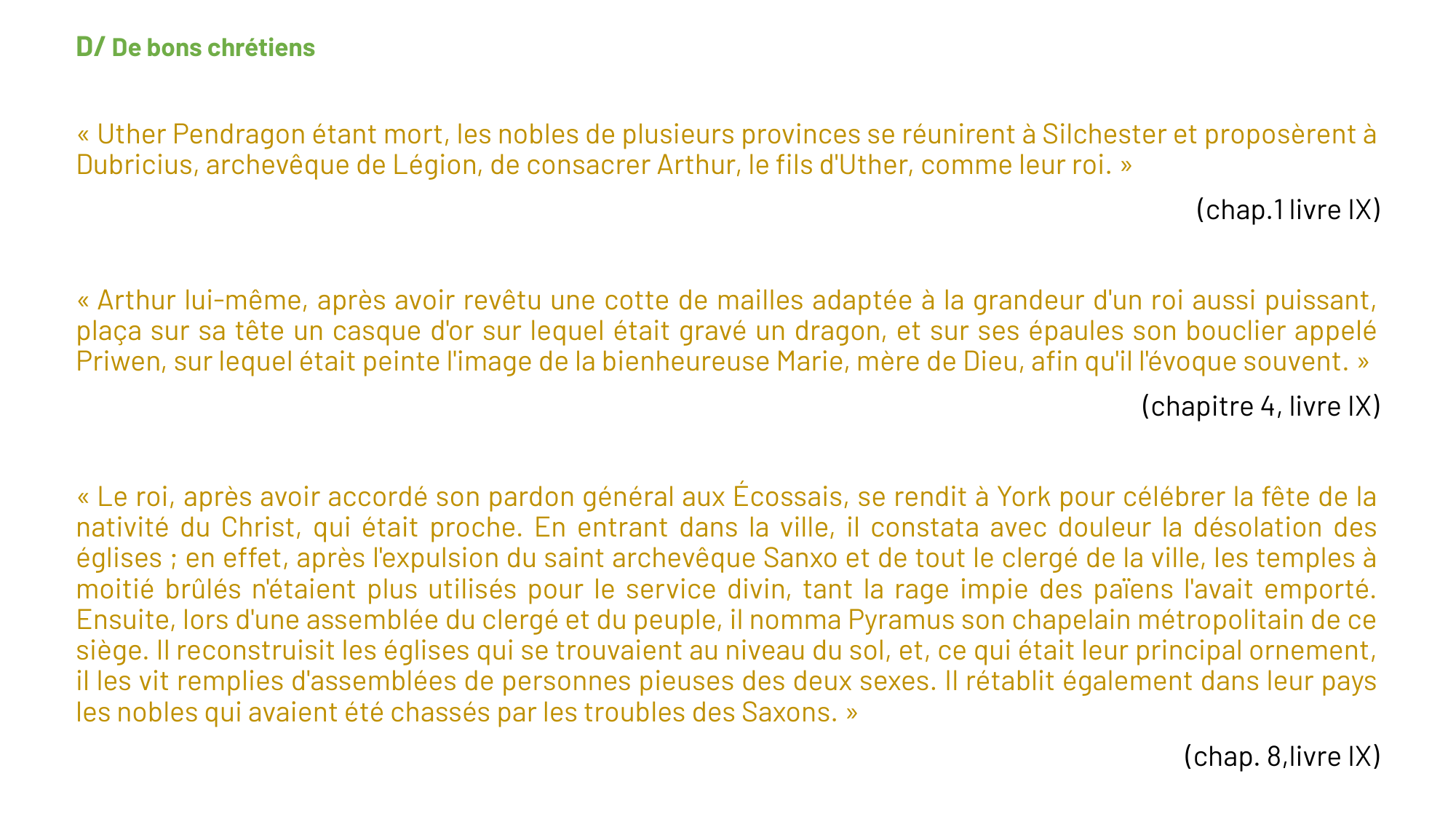

D/ De bons chrétiens

« Uther Pendragon étant mort, les nobles de plusieurs provinces se réunirent à Silchester et proposèrent à Dubricius, archevêque de Légion, de consacrer Arthur, le fils d'Uther, comme leur roi. »
(chap.1 livre IX)

« Arthur lui-même, après avoir revêtu une cotte de mailles adaptée à la grandeur d'un roi aussi puissant, plaça sur sa tête un casque d'or sur lequel était gravé un dragon, et sur ses épaules son bouclier appelé Priwen, sur lequel était peinte l'image de la bienheureuse Marie, mère de Dieu, afin qu'il l'évoque souvent. »
(chapitre 4, livre IX)

« Le roi, après avoir accordé son pardon général aux Écossais, se rendit à York pour célébrer la fête de la nativité du Christ, qui était proche. En entrant dans la ville, il constata avec douleur la désolation des églises ; en effet, après l'expulsion du saint archevêque Sanxo et de tout le clergé de la ville, les temples à moitié brûlés n'étaient plus utilisés pour le service divin, tant la rage impie des païens l'avait emporté. Ensuite, lors d'une assemblée du clergé et du peuple, il nomma Pyramus son chapelain métropolitain de ce siège. Il reconstruisit les églises qui se trouvaient au niveau du sol, et, ce qui était leur principal ornement, il les vit remplies d'assemblées de personnes pieuses des deux sexes. Il rétablit également dans leur pays les nobles qui avaient été chassés par les troubles des Saxons. »
(chap. 8,livre IX)